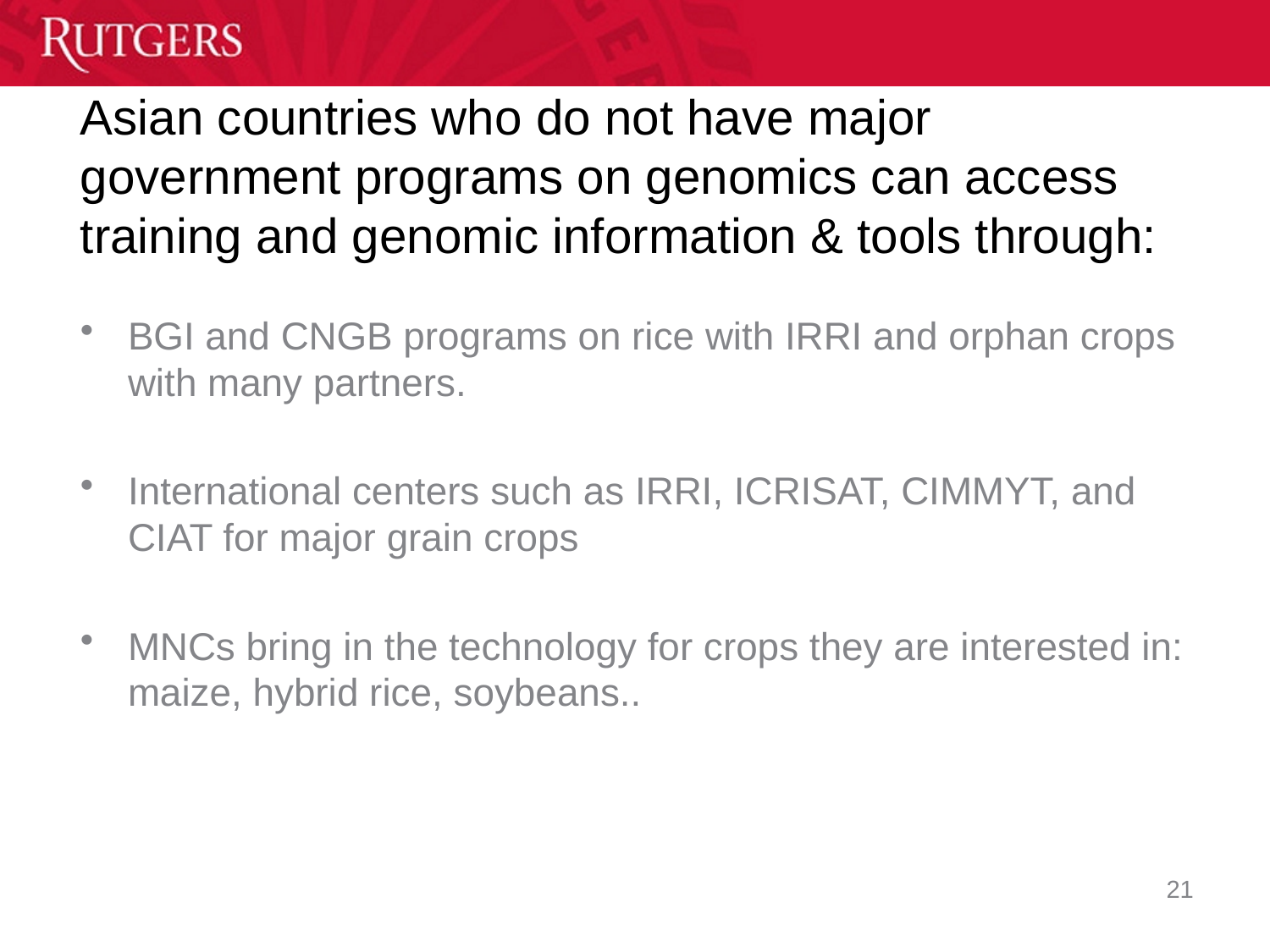

# Asian countries who do not have major government programs on genomics can access training and genomic information & tools through:
BGI and CNGB programs on rice with IRRI and orphan crops with many partners.

International centers such as IRRI, ICRISAT, CIMMYT, and CIAT for major grain crops

MNCs bring in the technology for crops they are interested in: maize, hybrid rice, soybeans..

21